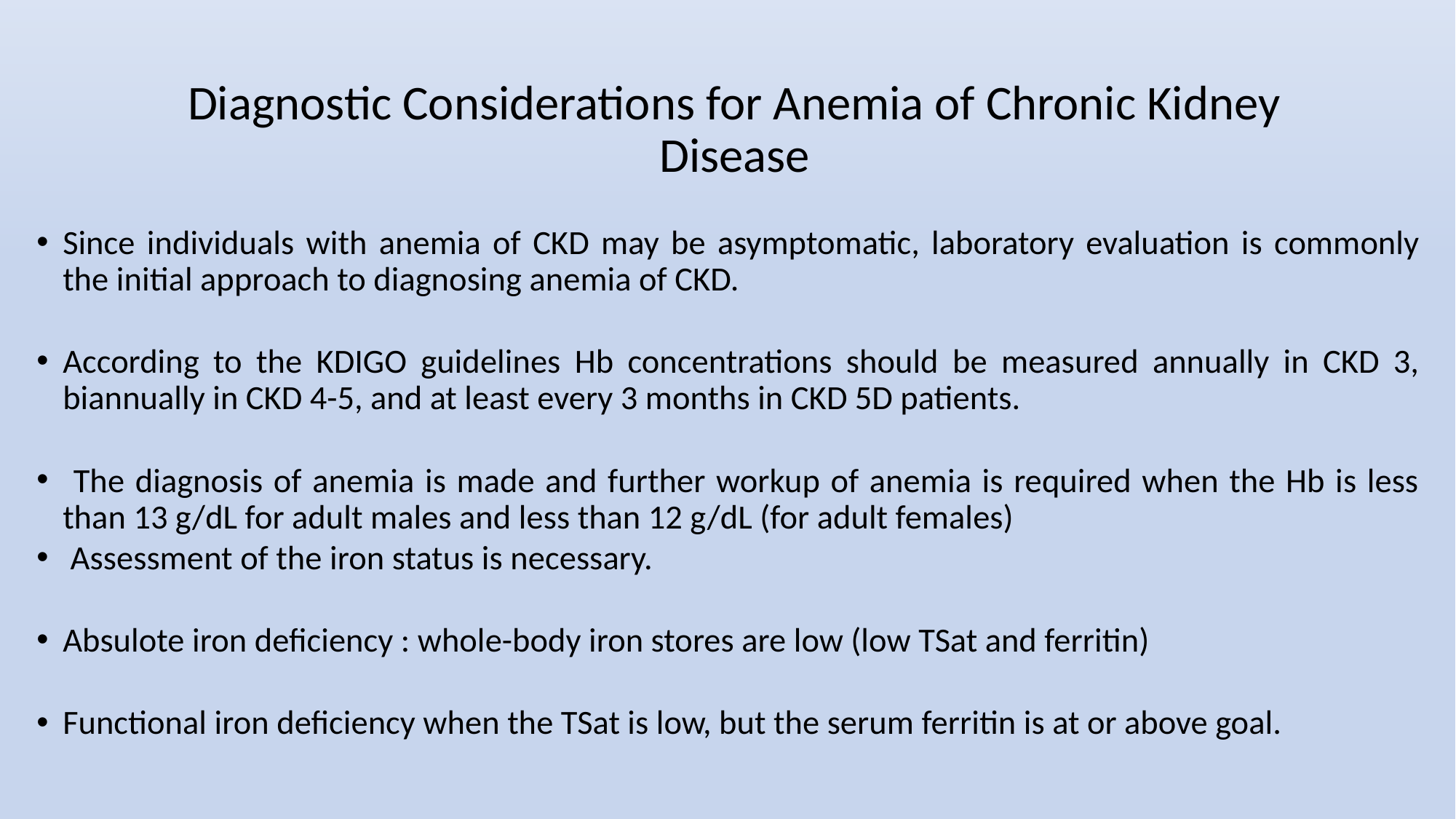

# Diagnostic Considerations for Anemia of Chronic Kidney Disease

Since individuals with anemia of CKD may be asymptomatic, laboratory evaluation is commonly the initial approach to diagnosing anemia of CKD.

According to the KDIGO guidelines Hb concentrations should be measured annually in CKD 3, biannually in CKD 4-5, and at least every 3 months in CKD 5D patients.

 The diagnosis of anemia is made and further workup of anemia is required when the Hb is less than 13 g/dL for adult males and less than 12 g/dL (for adult females)
 Assessment of the iron status is necessary.

Absulote iron deficiency : whole-body iron stores are low (low TSat and ferritin)

Functional iron deficiency when the TSat is low, but the serum ferritin is at or above goal.